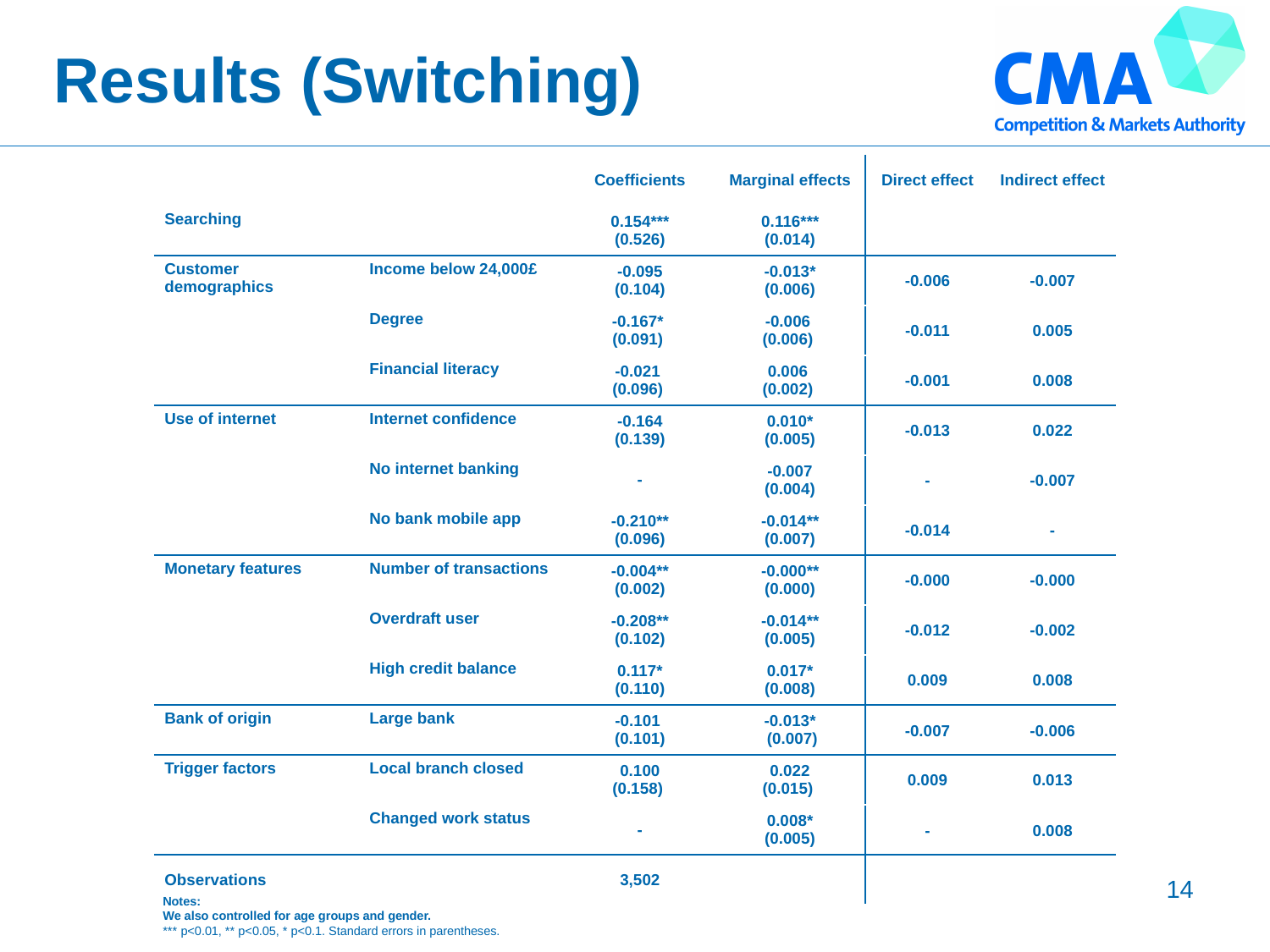

# Results (Switching)
|  |  | Coefficients | Marginal effects | Direct effect | Indirect effect |
| --- | --- | --- | --- | --- | --- |
| Searching |  | 0.154\*\*\* (0.526) | 0.116\*\*\* (0.014) |  |  |
| Customer demographics | Income below 24,000£ | -0.095 (0.104) | -0.013\* (0.006) | -0.006 | -0.007 |
|  | Degree | -0.167\* (0.091) | -0.006 (0.006) | -0.011 | 0.005 |
|  | Financial literacy | -0.021 (0.096) | 0.006 (0.002) | -0.001 | 0.008 |
| Use of internet | Internet confidence | -0.164 (0.139) | 0.010\* (0.005) | -0.013 | 0.022 |
|  | No internet banking | - | -0.007 (0.004) | - | -0.007 |
|  | No bank mobile app | -0.210\*\* (0.096) | -0.014\*\* (0.007) | -0.014 | - |
| Monetary features | Number of transactions | -0.004\*\* (0.002) | -0.000\*\* (0.000) | -0.000 | -0.000 |
|  | Overdraft user | -0.208\*\* (0.102) | -0.014\*\* (0.005) | -0.012 | -0.002 |
|  | High credit balance | 0.117\* (0.110) | 0.017\* (0.008) | 0.009 | 0.008 |
| Bank of origin | Large bank | -0.101 (0.101) | -0.013\* (0.007) | -0.007 | -0.006 |
| Trigger factors | Local branch closed | 0.100 (0.158) | 0.022 (0.015) | 0.009 | 0.013 |
|  | Changed work status | - | 0.008\* (0.005) | - | 0.008 |
| Observations |  | 3,502 |  |  |  |
14
Notes:
We also controlled for age groups and gender.
*** p<0.01, ** p<0.05, * p<0.1. Standard errors in parentheses.